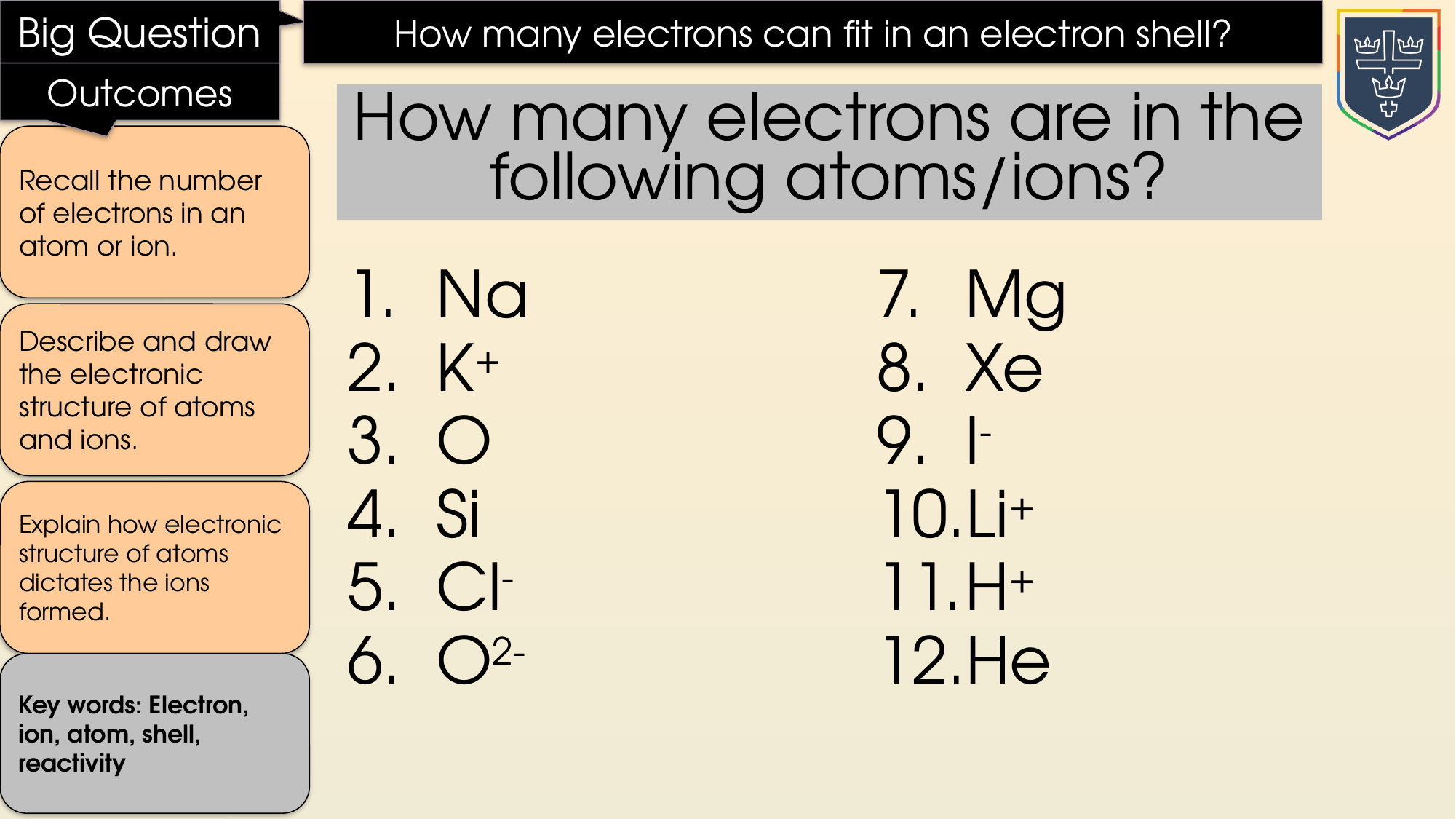

How many electrons are in the following atoms/ions?
Na
K+
O
Si
Cl-
O2-

Mg
Xe
I-
Li+
H+
He